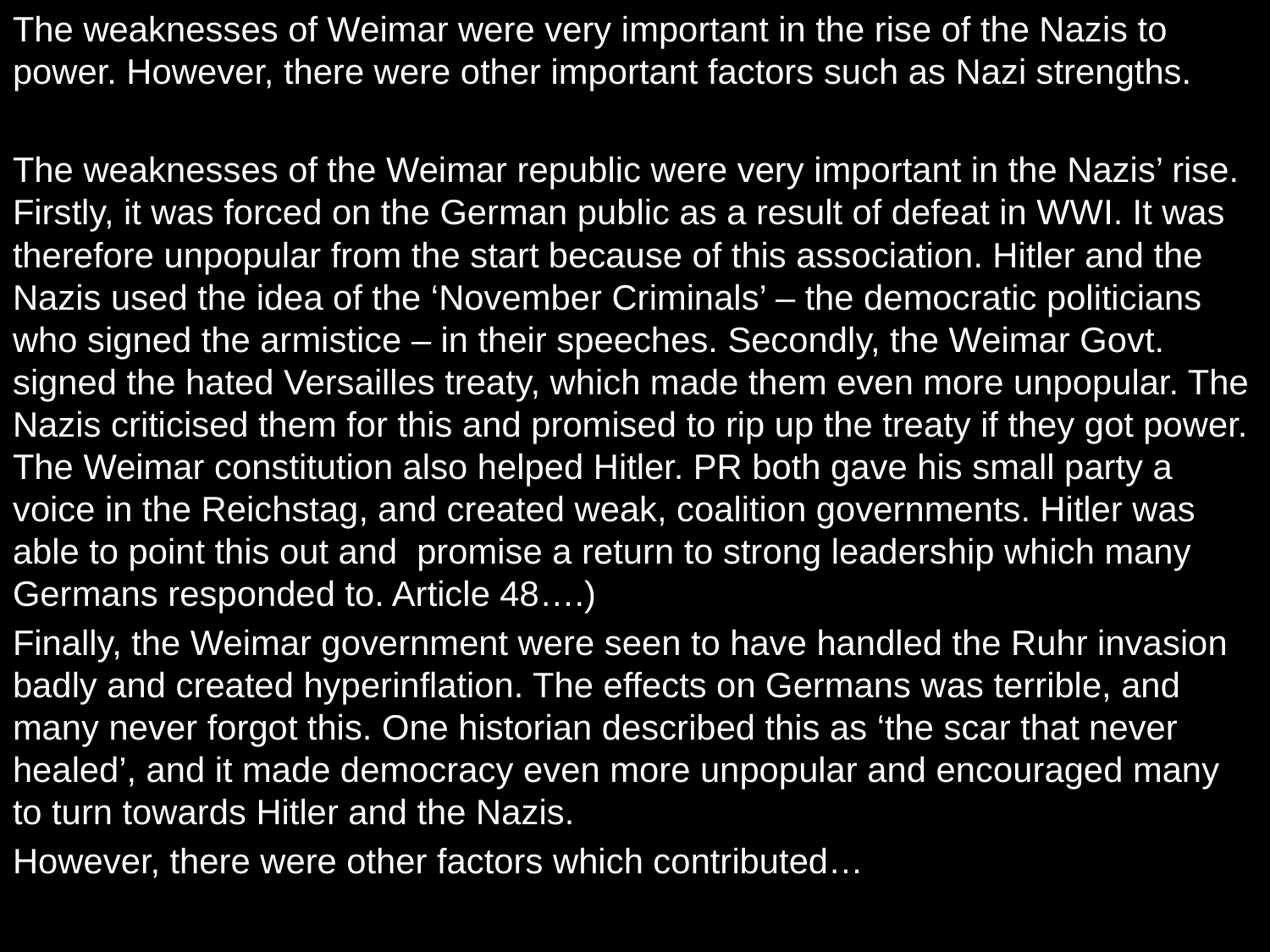

The weaknesses of Weimar were very important in the rise of the Nazis to power. However, there were other important factors such as Nazi strengths.

The weaknesses of the Weimar republic were very important in the Nazis’ rise. Firstly, it was forced on the German public as a result of defeat in WWI. It was therefore unpopular from the start because of this association. Hitler and the Nazis used the idea of the ‘November Criminals’ – the democratic politicians who signed the armistice – in their speeches. Secondly, the Weimar Govt. signed the hated Versailles treaty, which made them even more unpopular. The Nazis criticised them for this and promised to rip up the treaty if they got power. The Weimar constitution also helped Hitler. PR both gave his small party a voice in the Reichstag, and created weak, coalition governments. Hitler was able to point this out and  promise a return to strong leadership which many Germans responded to. Article 48….)
Finally, the Weimar government were seen to have handled the Ruhr invasion badly and created hyperinflation. The effects on Germans was terrible, and many never forgot this. One historian described this as ‘the scar that never healed’, and it made democracy even more unpopular and encouraged many to turn towards Hitler and the Nazis.
However, there were other factors which contributed…